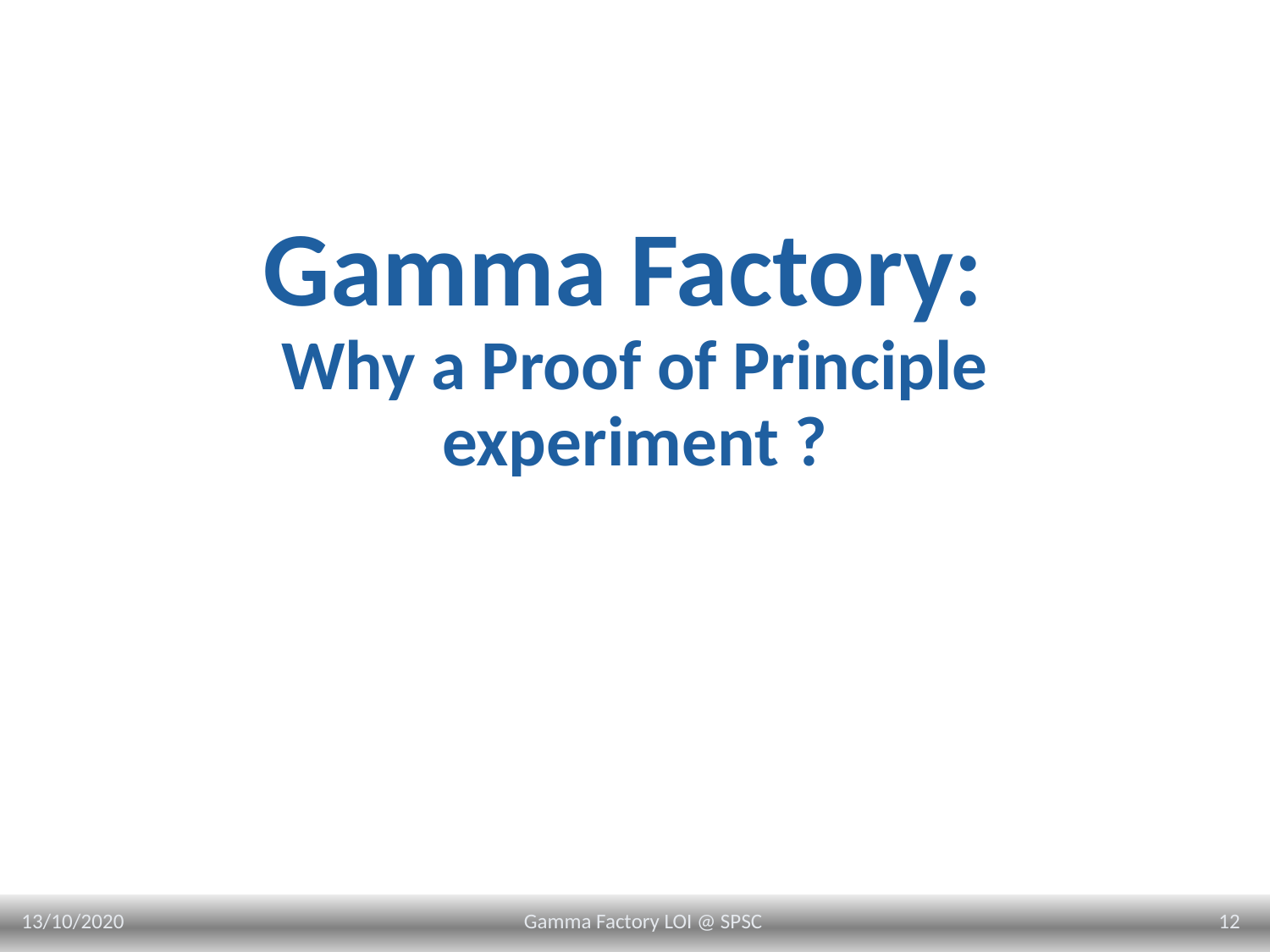

# Gamma Factory: Why a Proof of Principle experiment ?
13/10/2020
12
Gamma Factory LOI @ SPSC